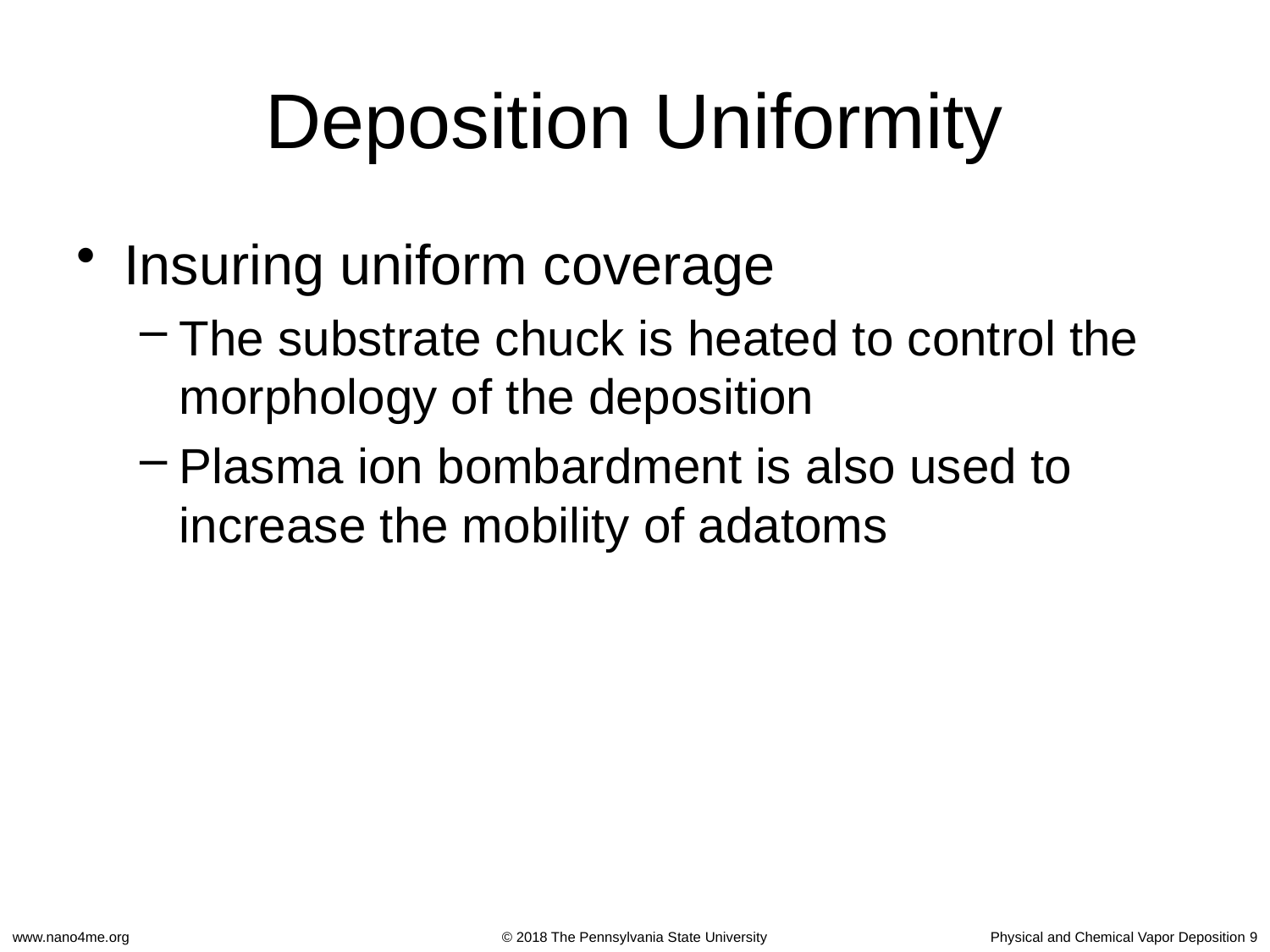

# Deposition Uniformity
Insuring uniform coverage
The substrate chuck is heated to control the morphology of the deposition
Plasma ion bombardment is also used to increase the mobility of adatoms